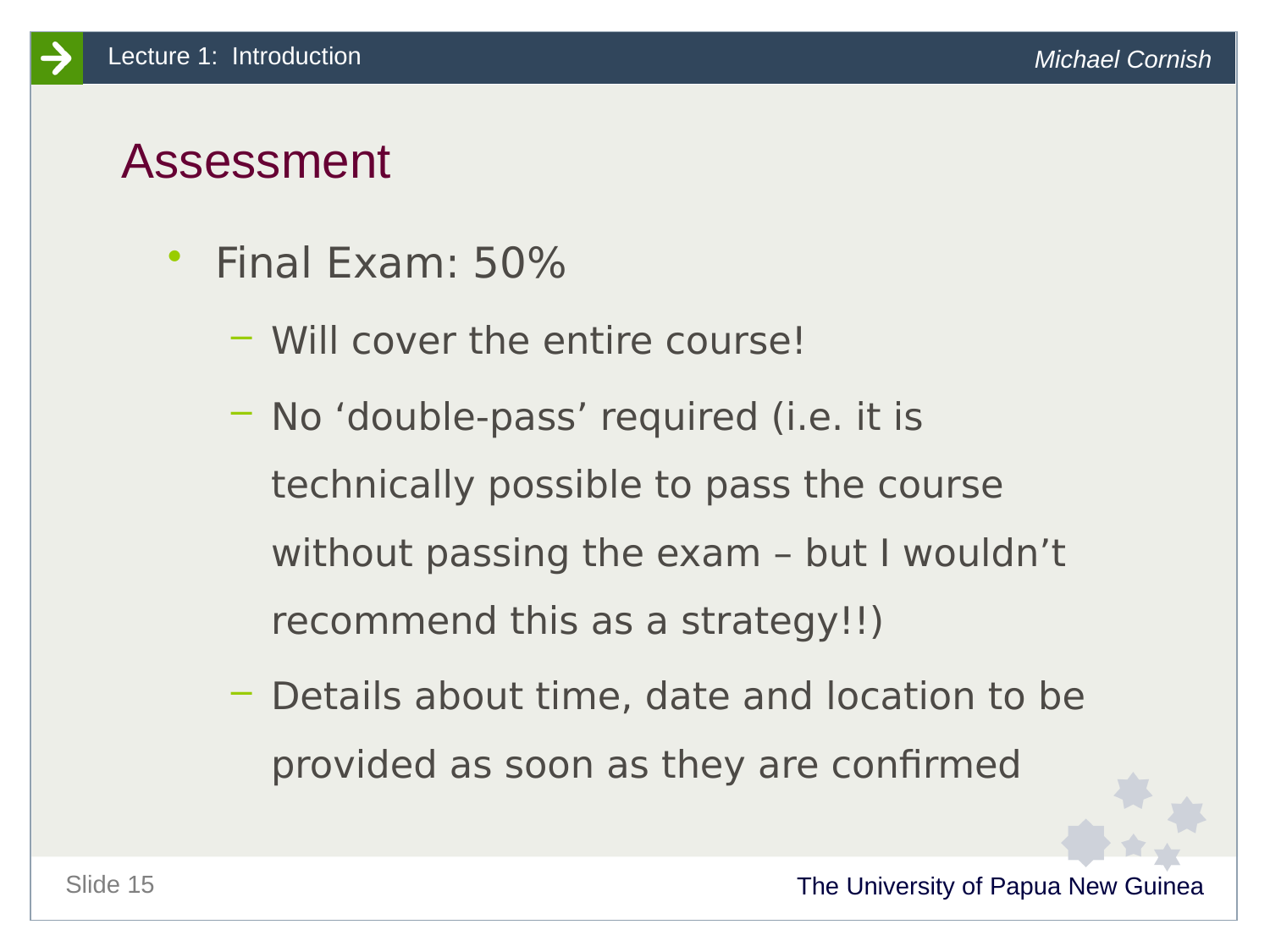

# Assessment
Final Exam: 50%
Will cover the entire course!
No ‘double-pass’ required (i.e. it is technically possible to pass the course without passing the exam – but I wouldn’t recommend this as a strategy!!)
Details about time, date and location to be provided as soon as they are confirmed